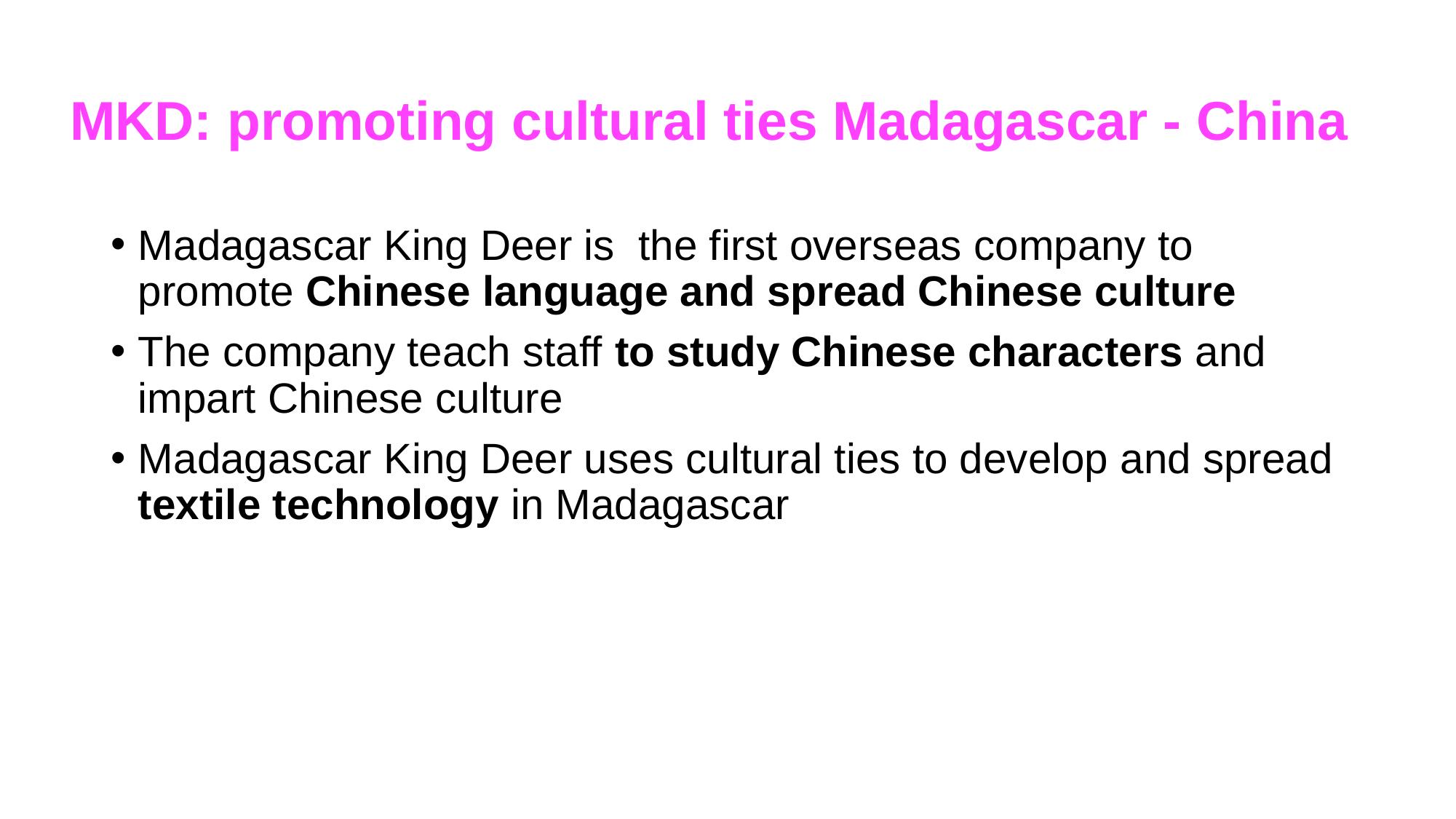

# MKD: promoting cultural ties Madagascar - China
Madagascar King Deer is  the first overseas company to promote Chinese language and spread Chinese culture
The company teach staff to study Chinese characters and impart Chinese culture
Madagascar King Deer uses cultural ties to develop and spread textile technology in Madagascar